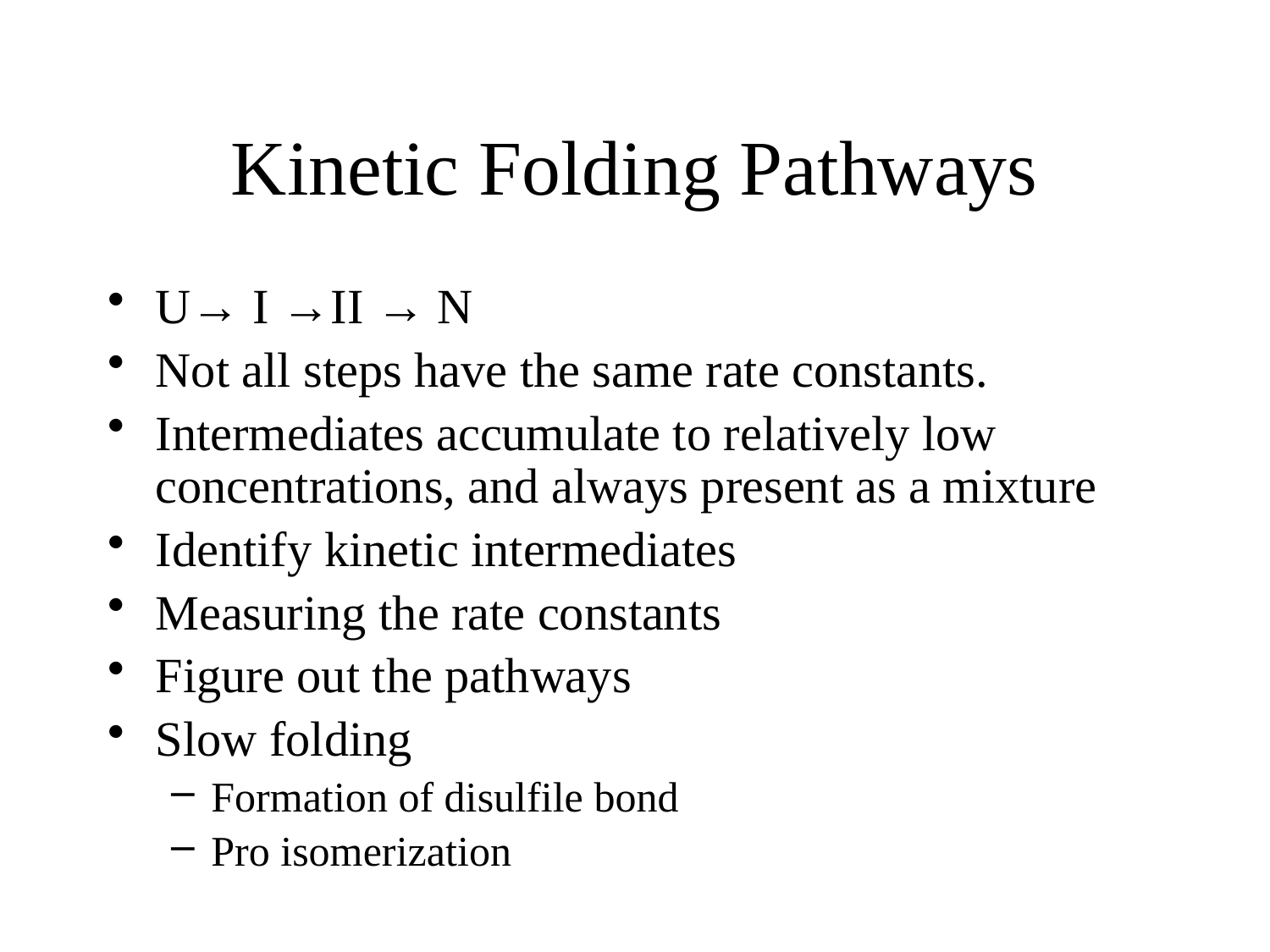

# Kinetic Folding Pathways
U→ I →II → N
Not all steps have the same rate constants.
Intermediates accumulate to relatively low concentrations, and always present as a mixture
Identify kinetic intermediates
Measuring the rate constants
Figure out the pathways
Slow folding
Formation of disulfile bond
Pro isomerization